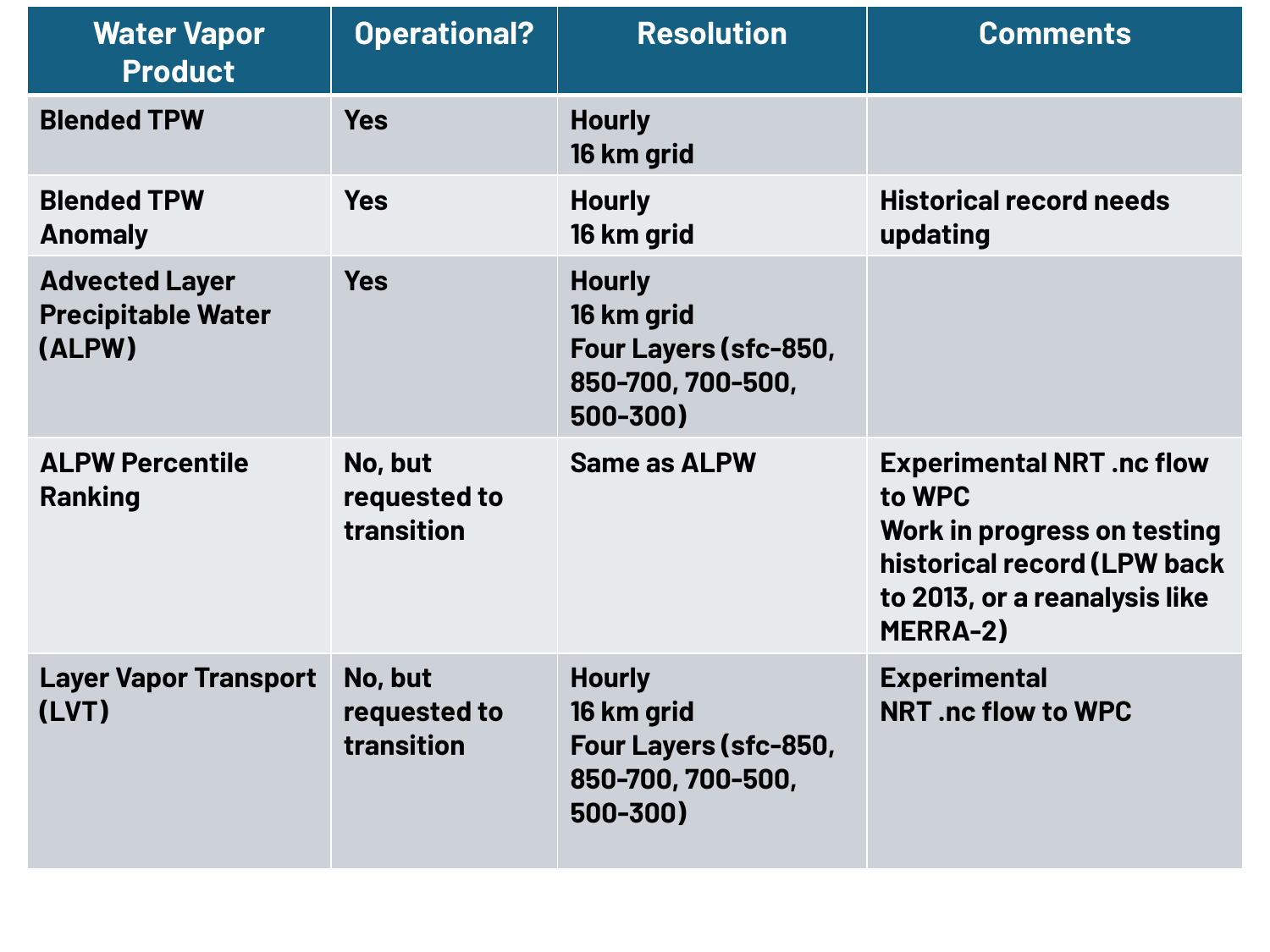

| Water Vapor Product | Operational? | Resolution | Comments |
| --- | --- | --- | --- |
| Blended TPW | Yes | Hourly 16 km grid |  |
| Blended TPW Anomaly | Yes | Hourly 16 km grid | Historical record needs updating |
| Advected Layer Precipitable Water (ALPW) | Yes | Hourly 16 km grid Four Layers (sfc-850, 850-700, 700-500, 500-300) |  |
| ALPW Percentile Ranking | No, but requested to transition | Same as ALPW | Experimental NRT .nc flow to WPC Work in progress on testing historical record (LPW back to 2013, or a reanalysis like MERRA-2) |
| Layer Vapor Transport (LVT) | No, but requested to transition | Hourly 16 km grid Four Layers (sfc-850, 850-700, 700-500, 500-300) | Experimental NRT .nc flow to WPC |